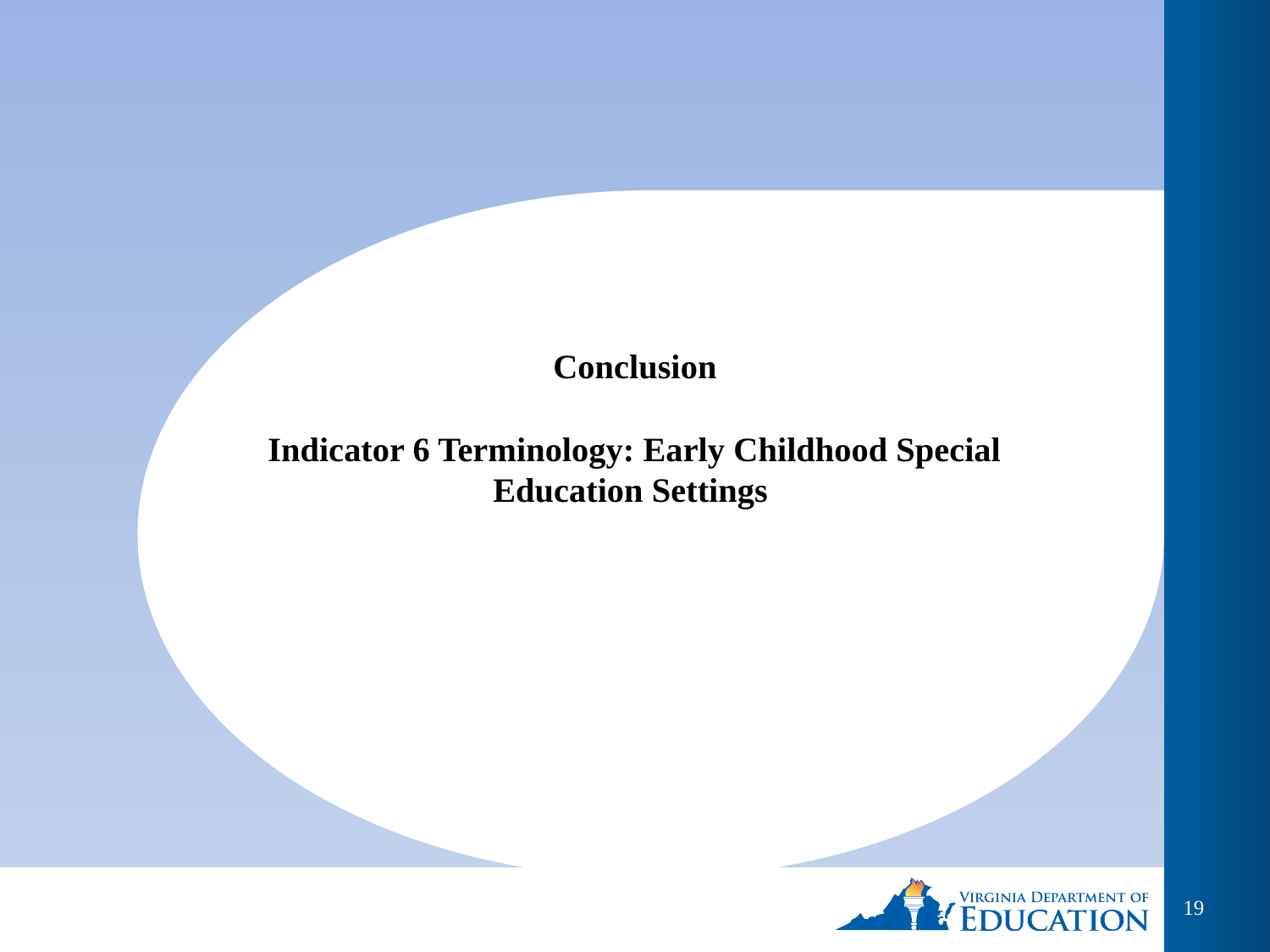

# Conclusion Indicator 6 Terminology: Early Childhood Special Education Settings
19